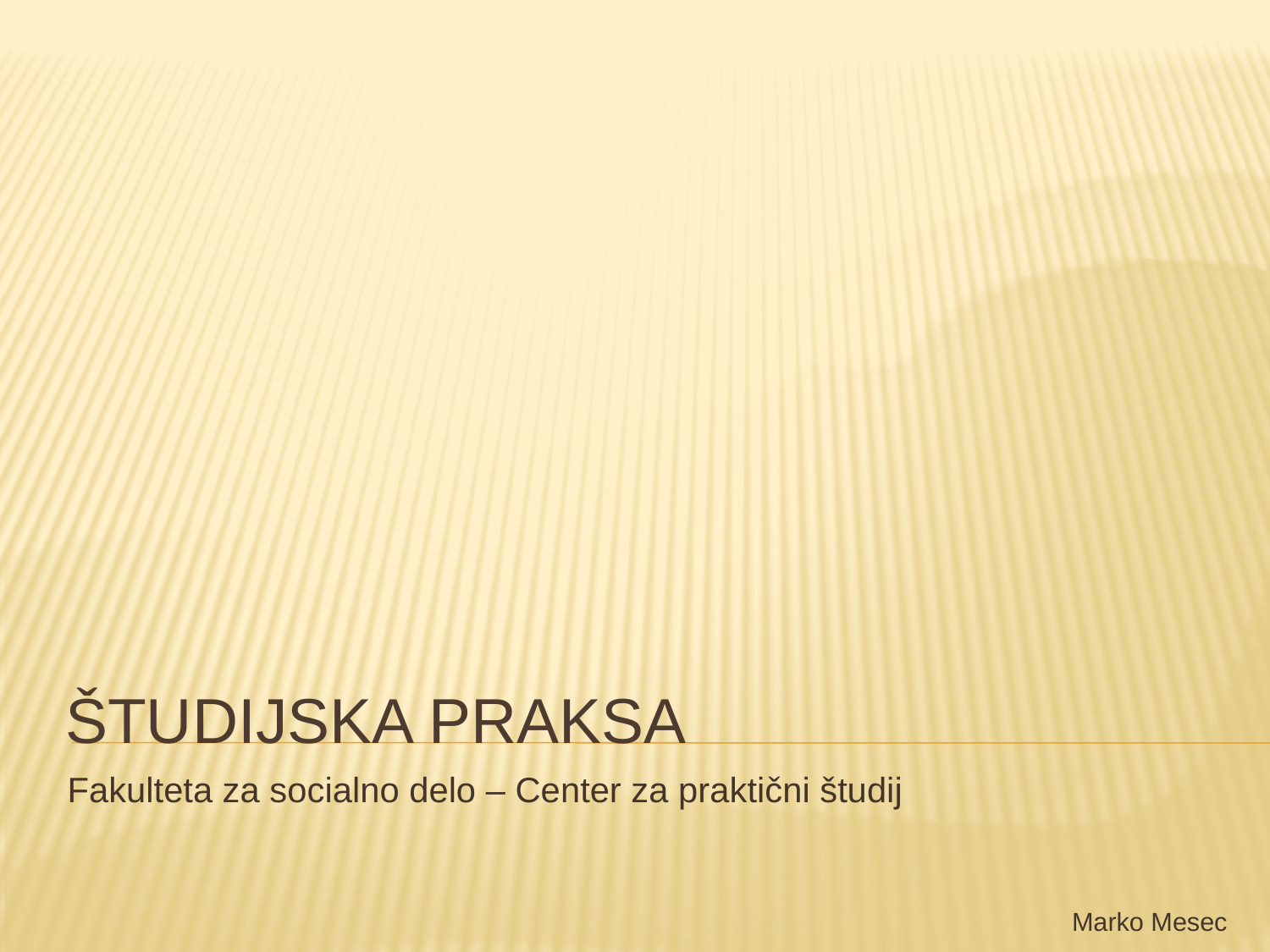

# Študijska praksa
Fakulteta za socialno delo – Center za praktični študij
Marko Mesec